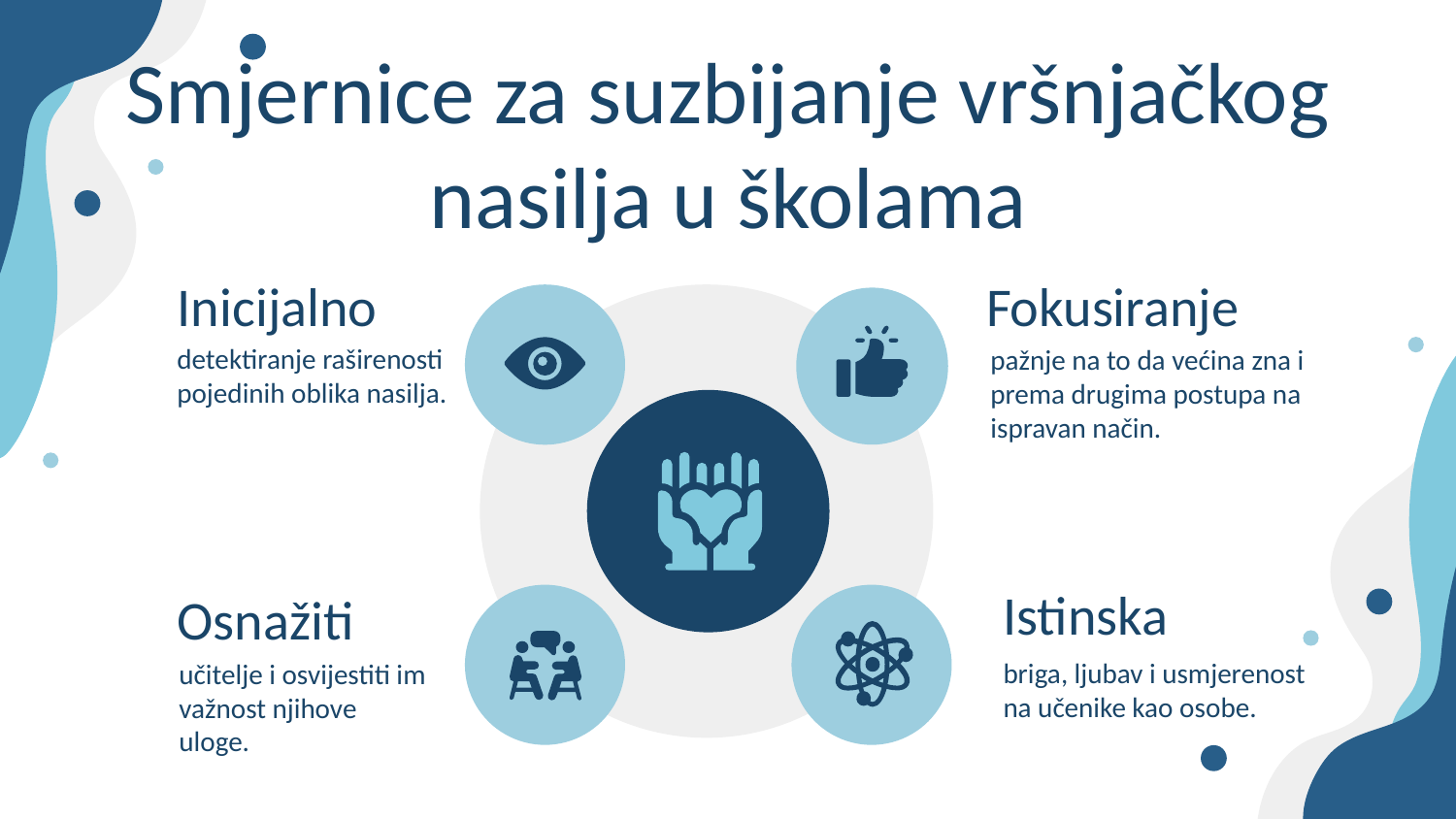

Smjernice za suzbijanje vršnjačkog nasilja u školama
Inicijalno
Fokusiranje

detektiranje raširenosti pojedinih oblika nasilja.
pažnje na to da većina zna i prema drugima postupa na ispravan način.

Istinska

Osnažiti

briga, ljubav i usmjerenost na učenike kao osobe.
učitelje i osvijestiti im važnost njihove uloge.